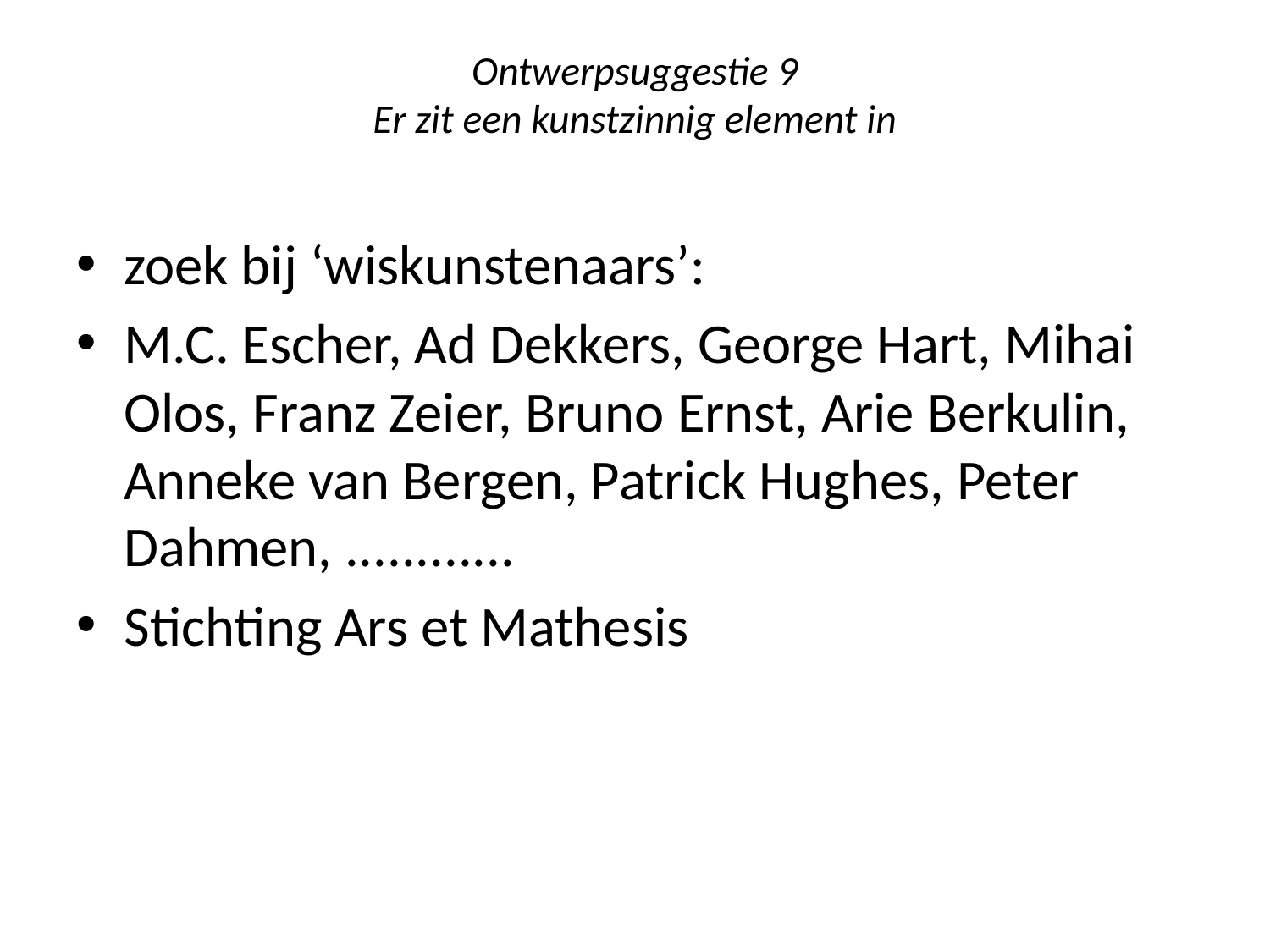

# Ontwerpsuggestie 9 Er zit een kunstzinnig element in
zoek bij ‘wiskunstenaars’:
M.C. Escher, Ad Dekkers, George Hart, Mihai Olos, Franz Zeier, Bruno Ernst, Arie Berkulin, Anneke van Bergen, Patrick Hughes, Peter Dahmen, ............
Stichting Ars et Mathesis